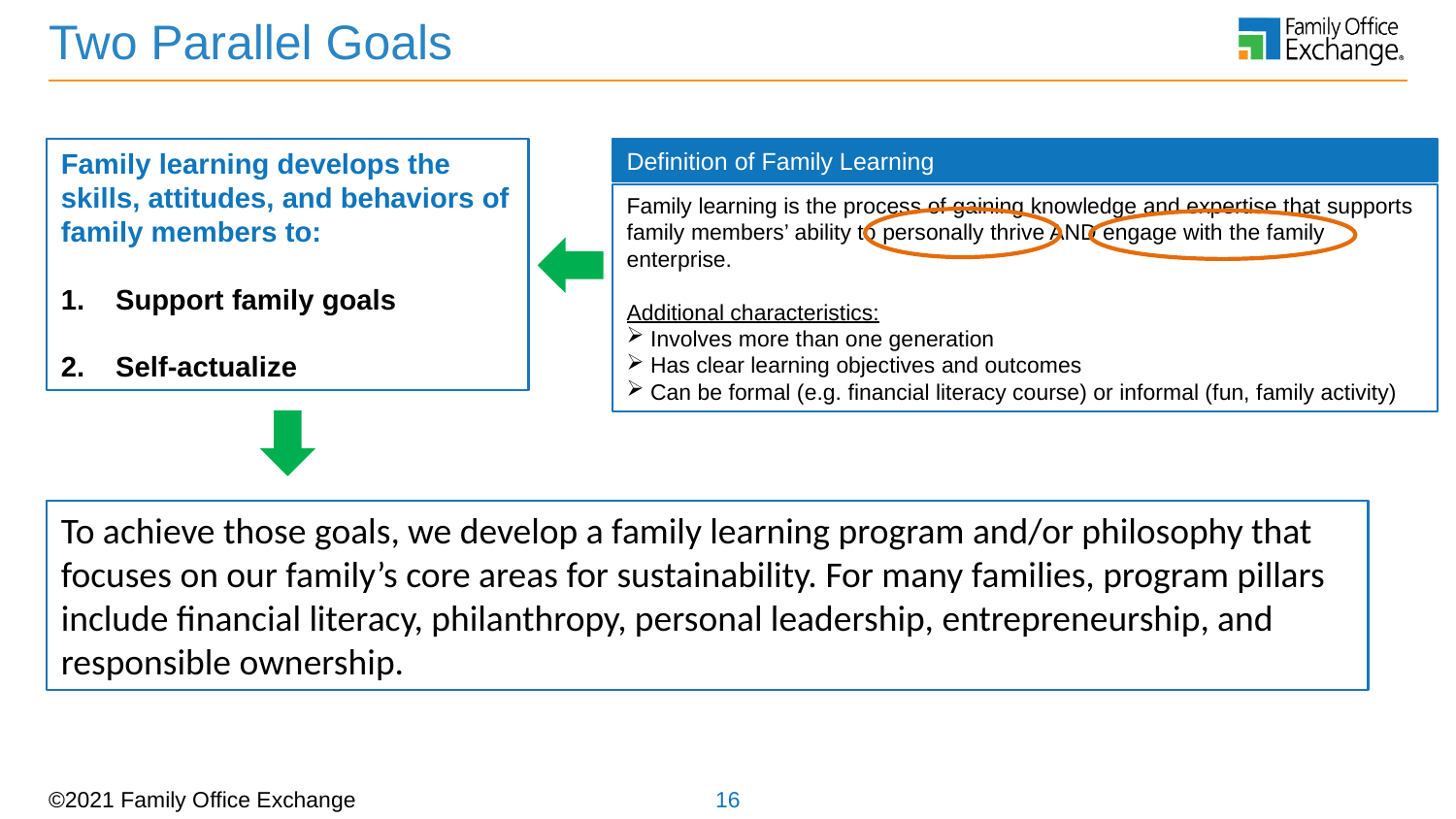

# Two Parallel Goals
Family learning develops the skills, attitudes, and behaviors of family members to:

Support family goals

Self-actualize
Definition of Family Learning
Family learning is the process of gaining knowledge and expertise that supports family members’ ability to personally thrive AND engage with the family enterprise.

Additional characteristics:
 Involves more than one generation
 Has clear learning objectives and outcomes
 Can be formal (e.g. financial literacy course) or informal (fun, family activity)

To achieve those goals, we develop a family learning program and/or philosophy that focuses on our family’s core areas for sustainability. For many families, program pillars include financial literacy, philanthropy, personal leadership, entrepreneurship, and responsible ownership.